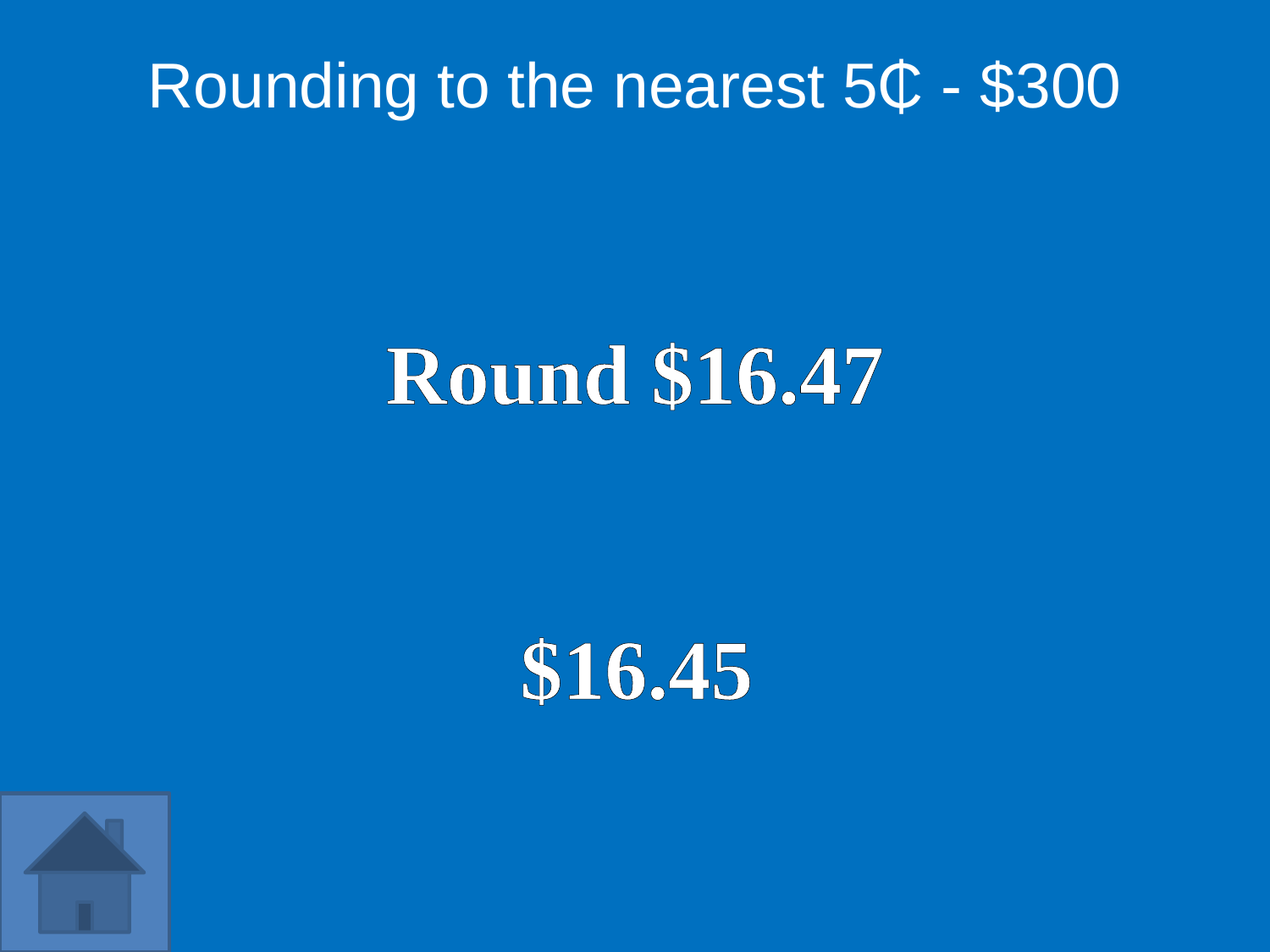

Rounding to the nearest 5₵ - $300

Round $16.47

$16.45